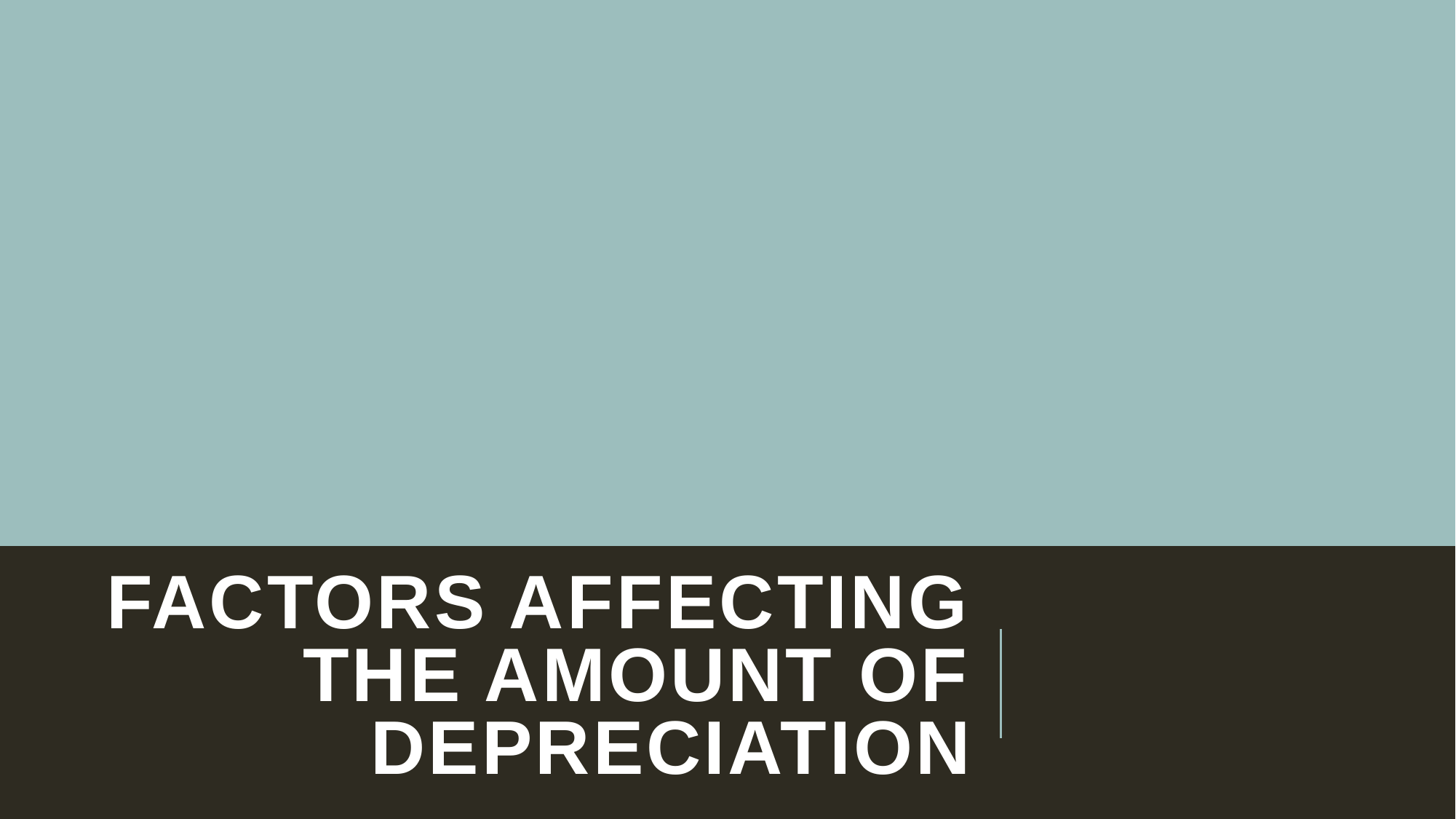

# Factors Affecting the Amount of Depreciation